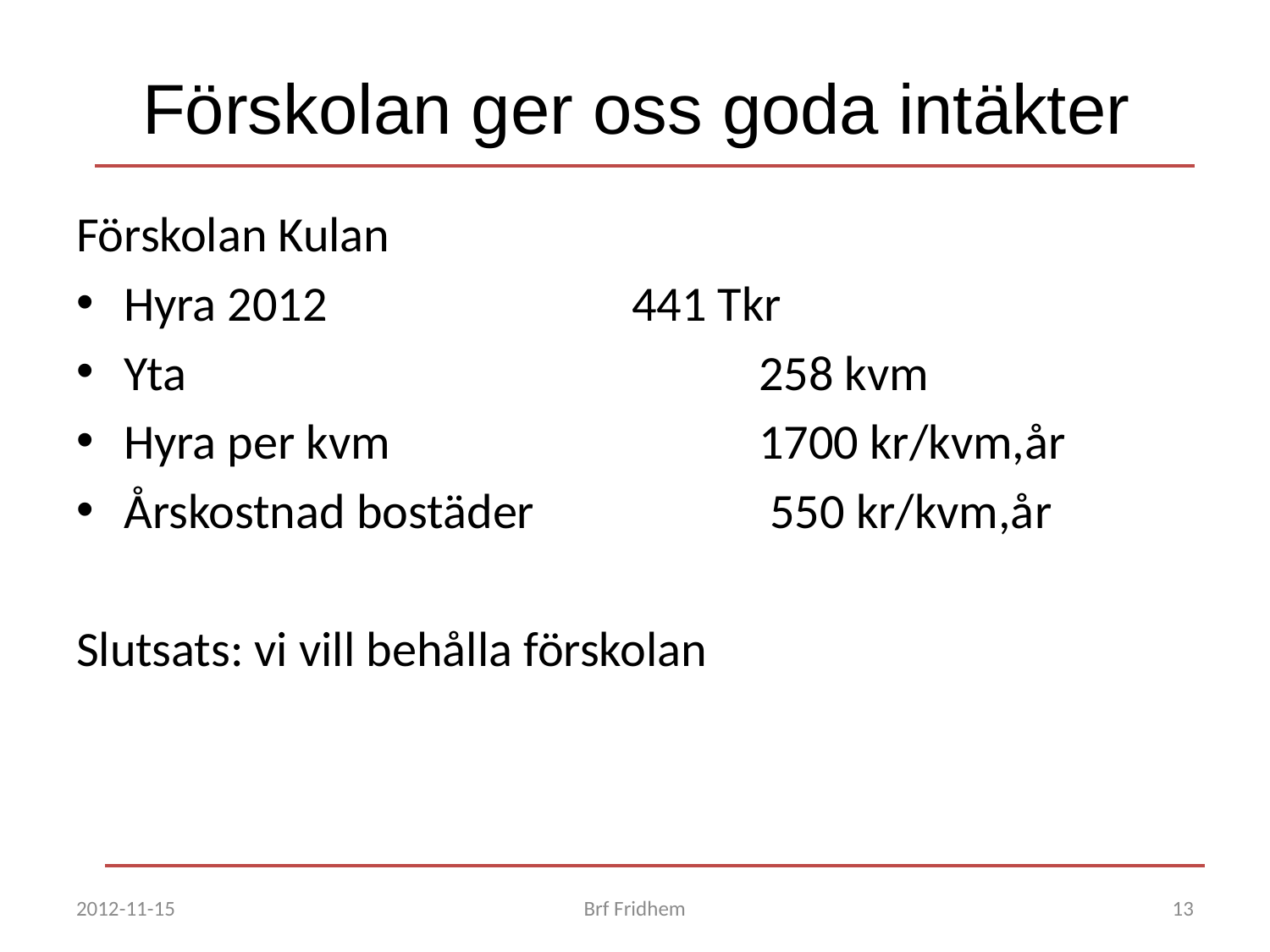

Förskolan ger oss goda intäkter
Förskolan Kulan
Hyra 2012 			441 Tkr
Yta				  	258 kvm
Hyra per kvm			1700 kr/kvm,år
Årskostnad bostäder		 550 kr/kvm,år

Slutsats: vi vill behålla förskolan

2012-11-15
Brf Fridhem
13